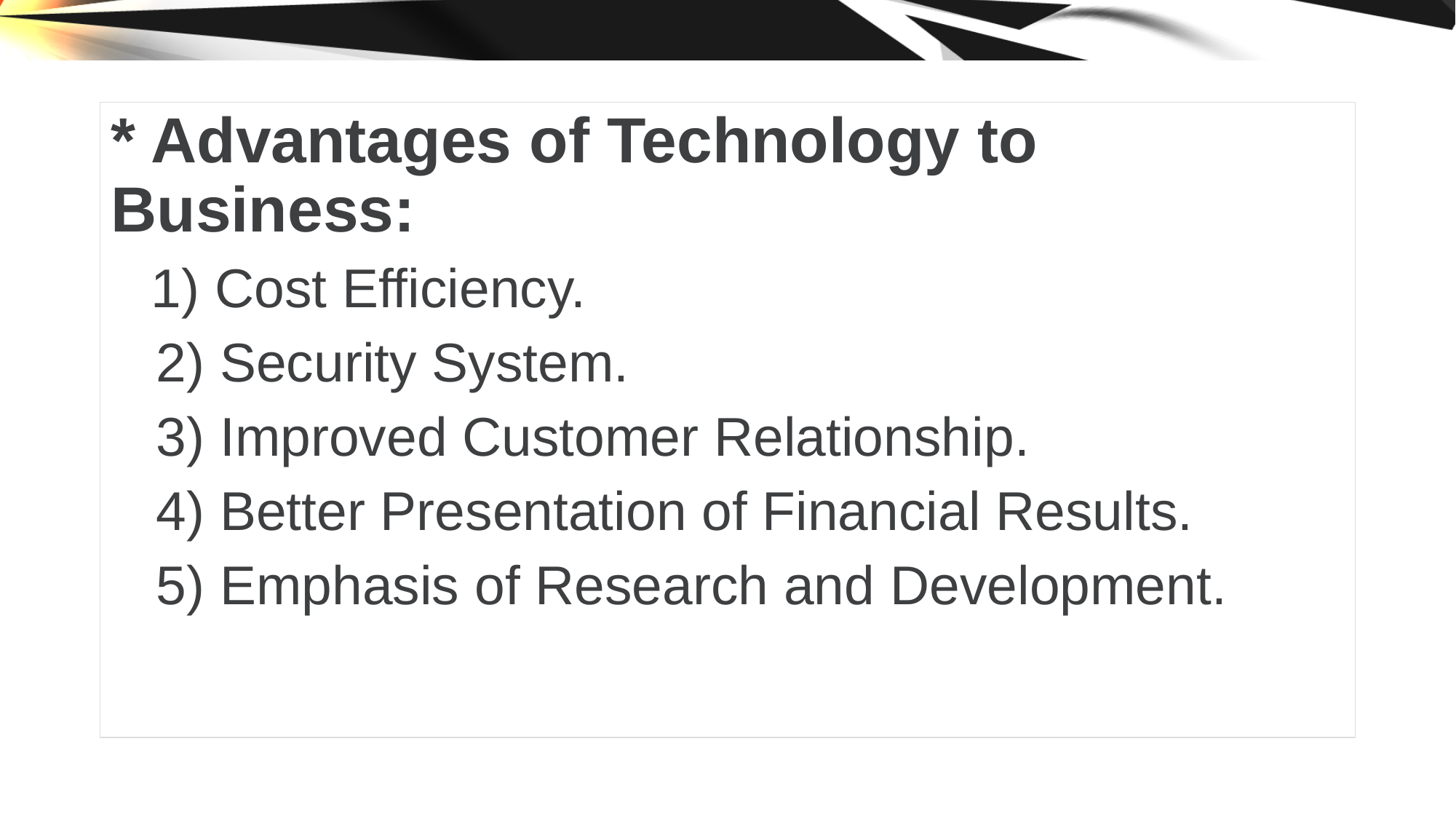

* Advantages of Technology to Business:
   1) Cost Efficiency.
   2) Security System.
   3) Improved Customer Relationship.
   4) Better Presentation of Financial Results.
   5) Emphasis of Research and Development.